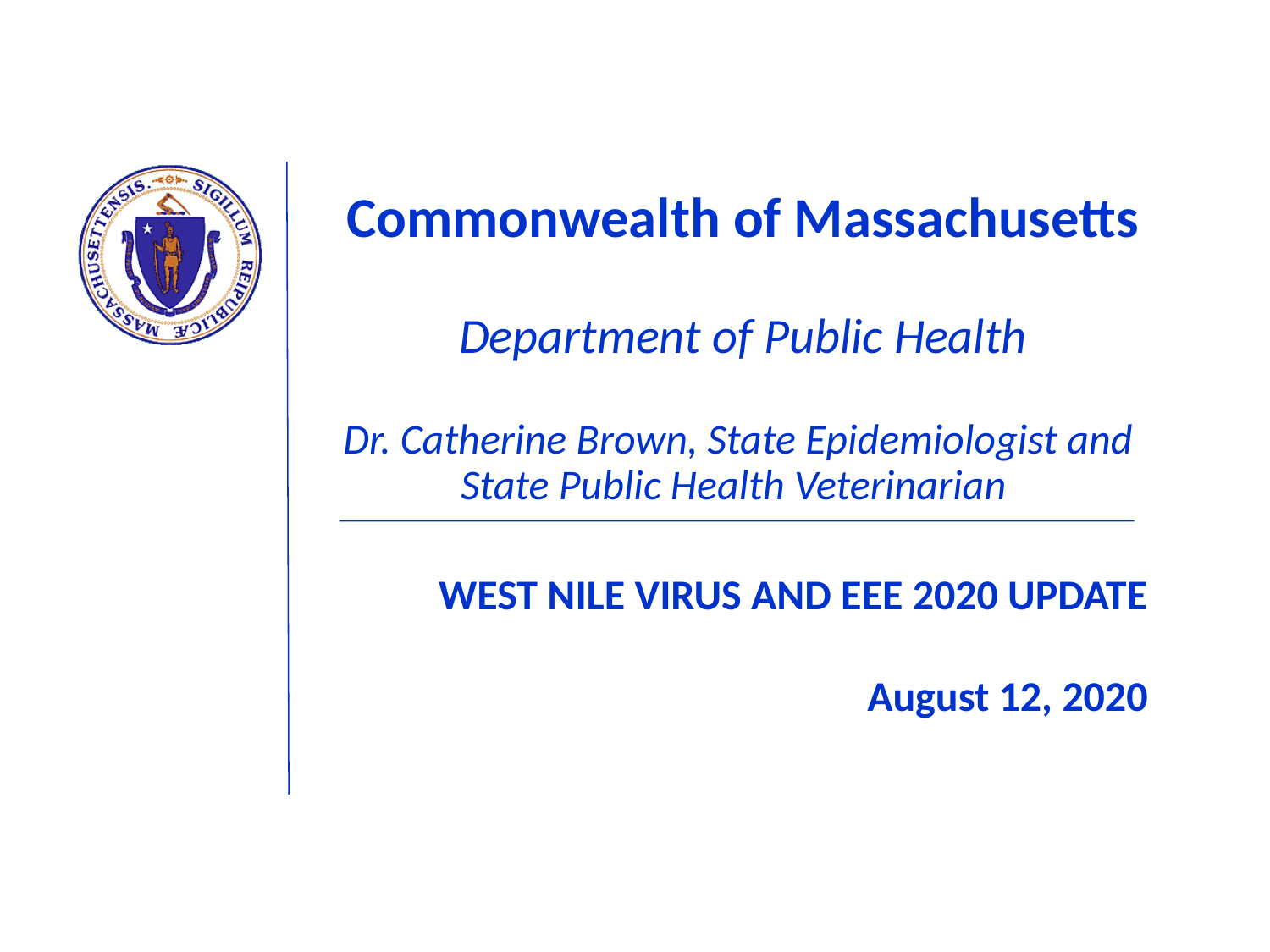

# Commonwealth of Massachusetts Department of Public Health Dr. Catherine Brown, State Epidemiologist and State Public Health Veterinarian
WEST NILE VIRUS AND EEE 2020 UPDATE

August 12, 2020